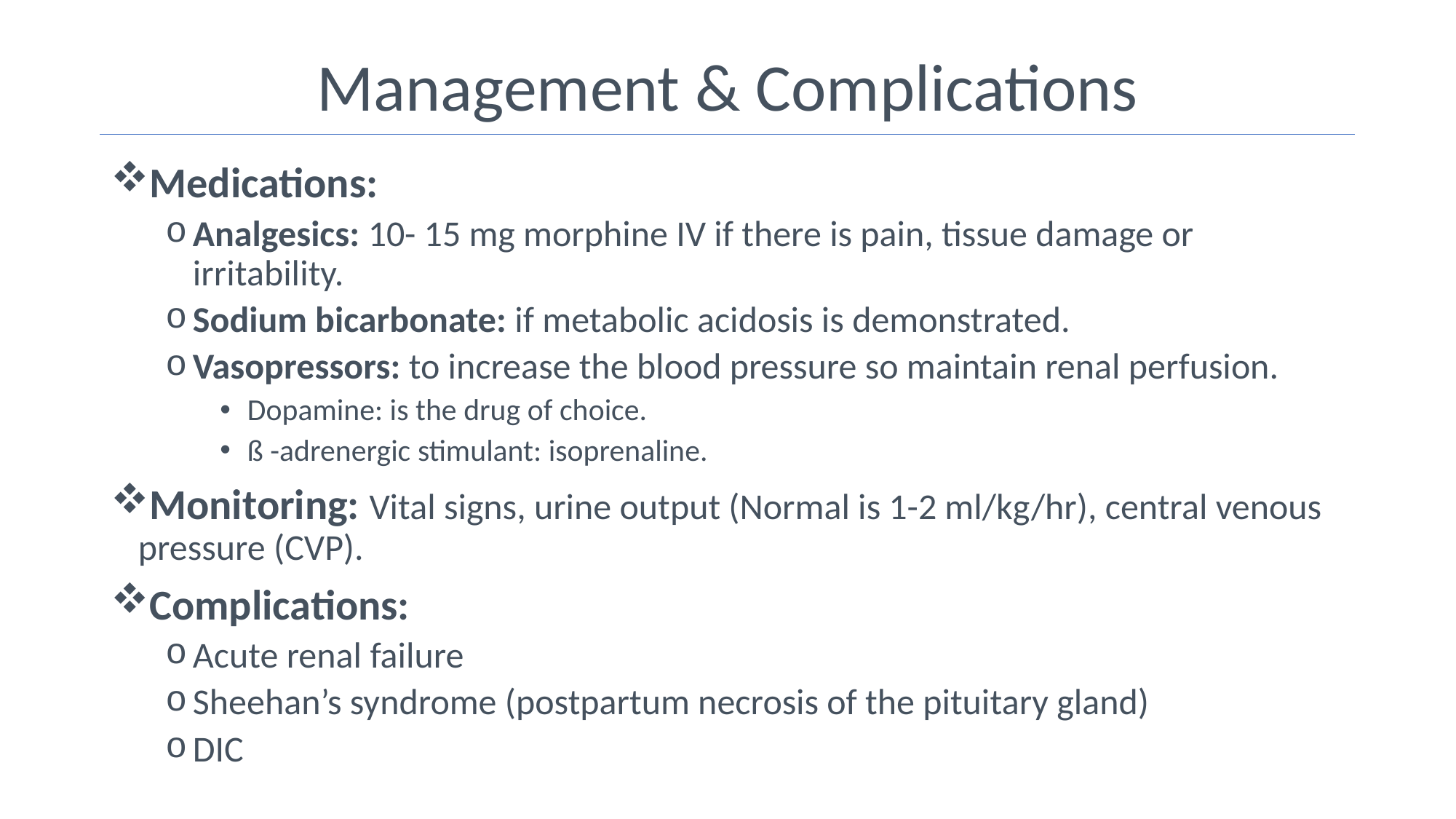

# Management & Complications
Medications:
Analgesics: 10- 15 mg morphine IV if there is pain, tissue damage or irritability.
Sodium bicarbonate: if metabolic acidosis is demonstrated.
Vasopressors: to increase the blood pressure so maintain renal perfusion.
Dopamine: is the drug of choice.
ß -adrenergic stimulant: isoprenaline.
Monitoring: Vital signs, urine output (Normal is 1-2 ml/kg/hr), central venous pressure (CVP).
Complications:
Acute renal failure
Sheehan’s syndrome (postpartum necrosis of the pituitary gland)
DIC